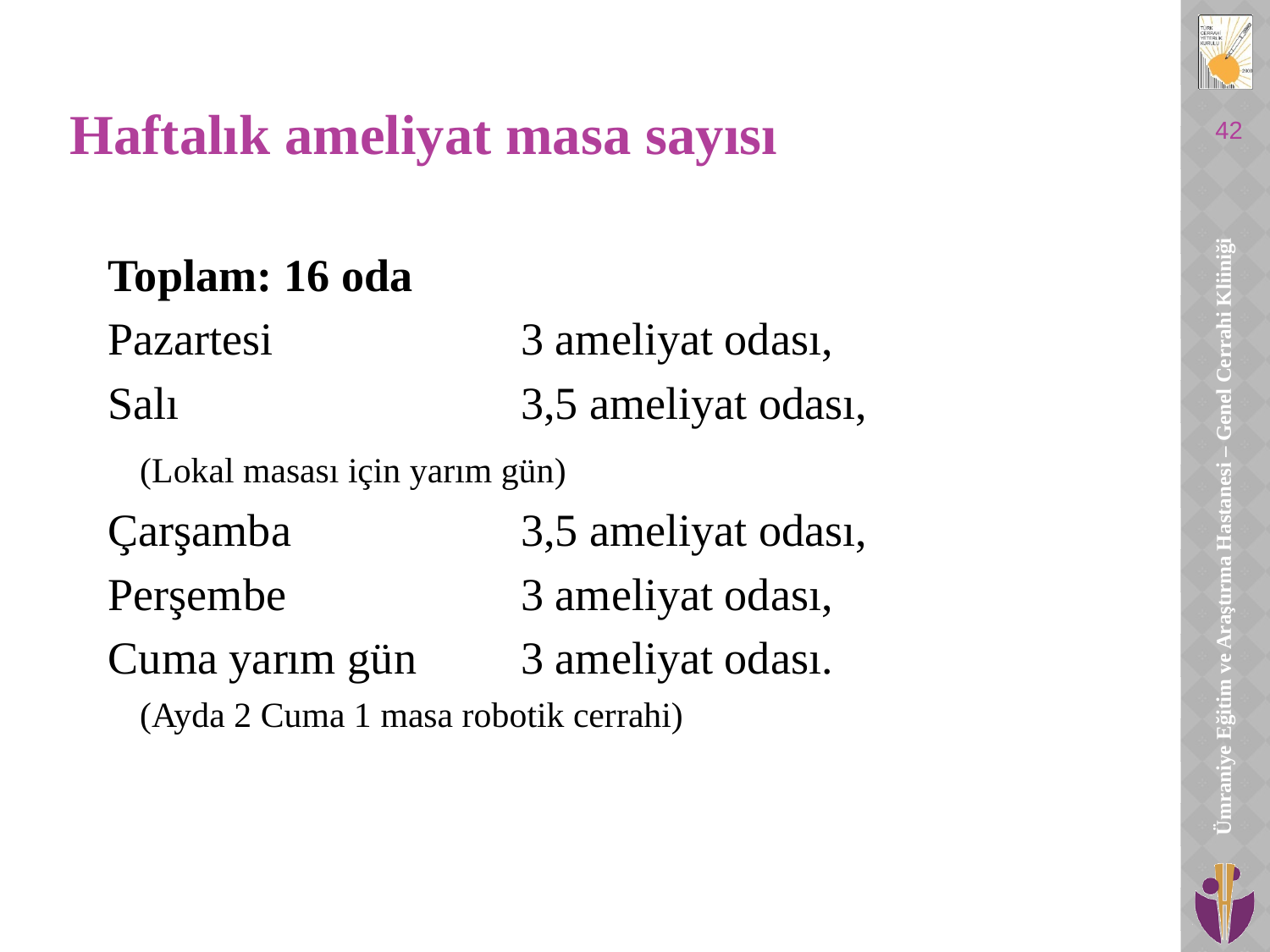

# Haftalık ameliyat masa sayısı
42
Toplam: 16 oda
Pazartesi 		3 ameliyat odası,
Salı 			3,5 ameliyat odası,
	(Lokal masası için yarım gün)
Çarşamba 		3,5 ameliyat odası,
Perşembe 		3 ameliyat odası,
Cuma yarım gün 	3 ameliyat odası.
	(Ayda 2 Cuma 1 masa robotik cerrahi)